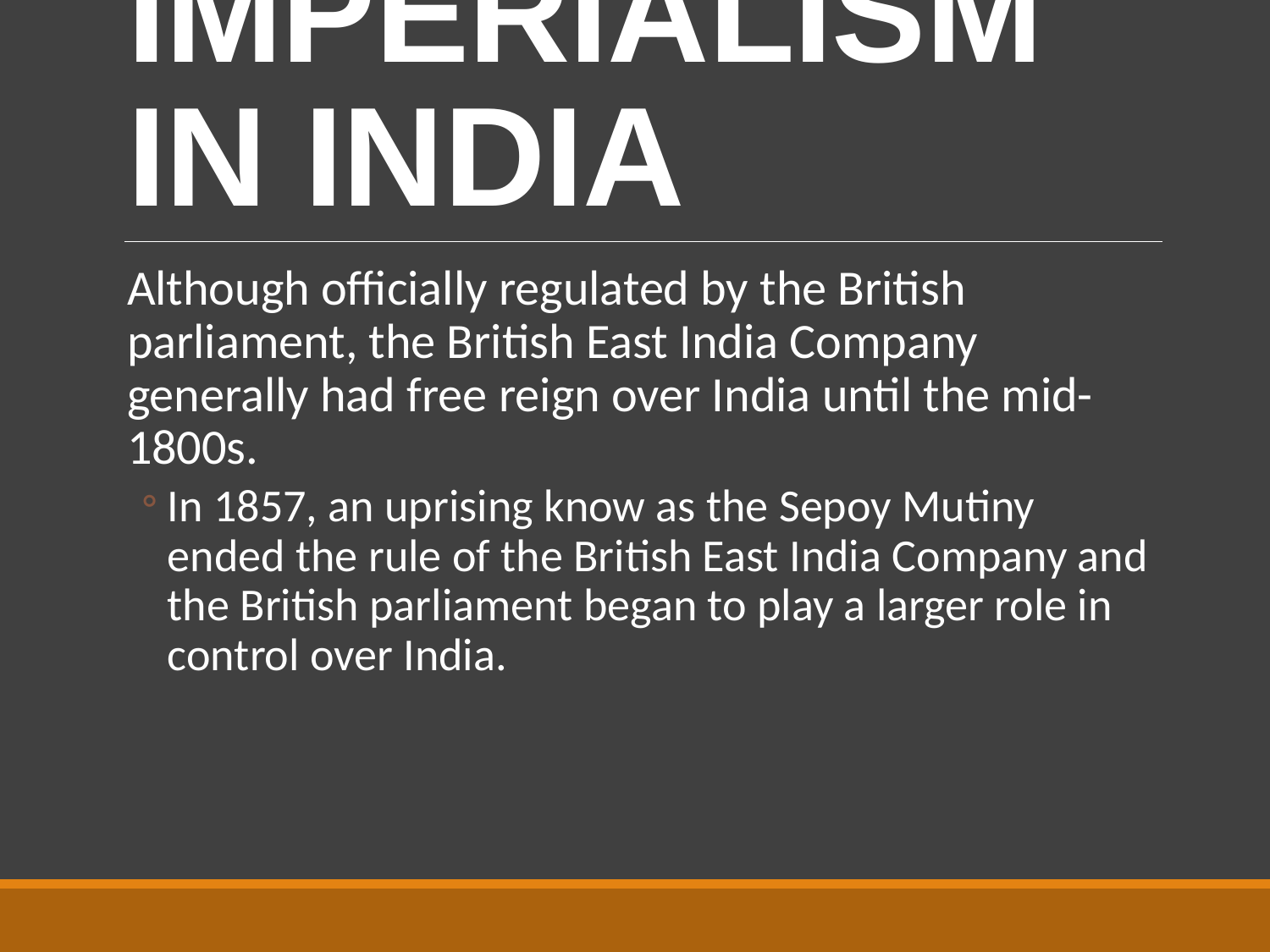

# IMPERIALISM IN INDIA
Although officially regulated by the British parliament, the British East India Company generally had free reign over India until the mid-1800s.
In 1857, an uprising know as the Sepoy Mutiny ended the rule of the British East India Company and the British parliament began to play a larger role in control over India.